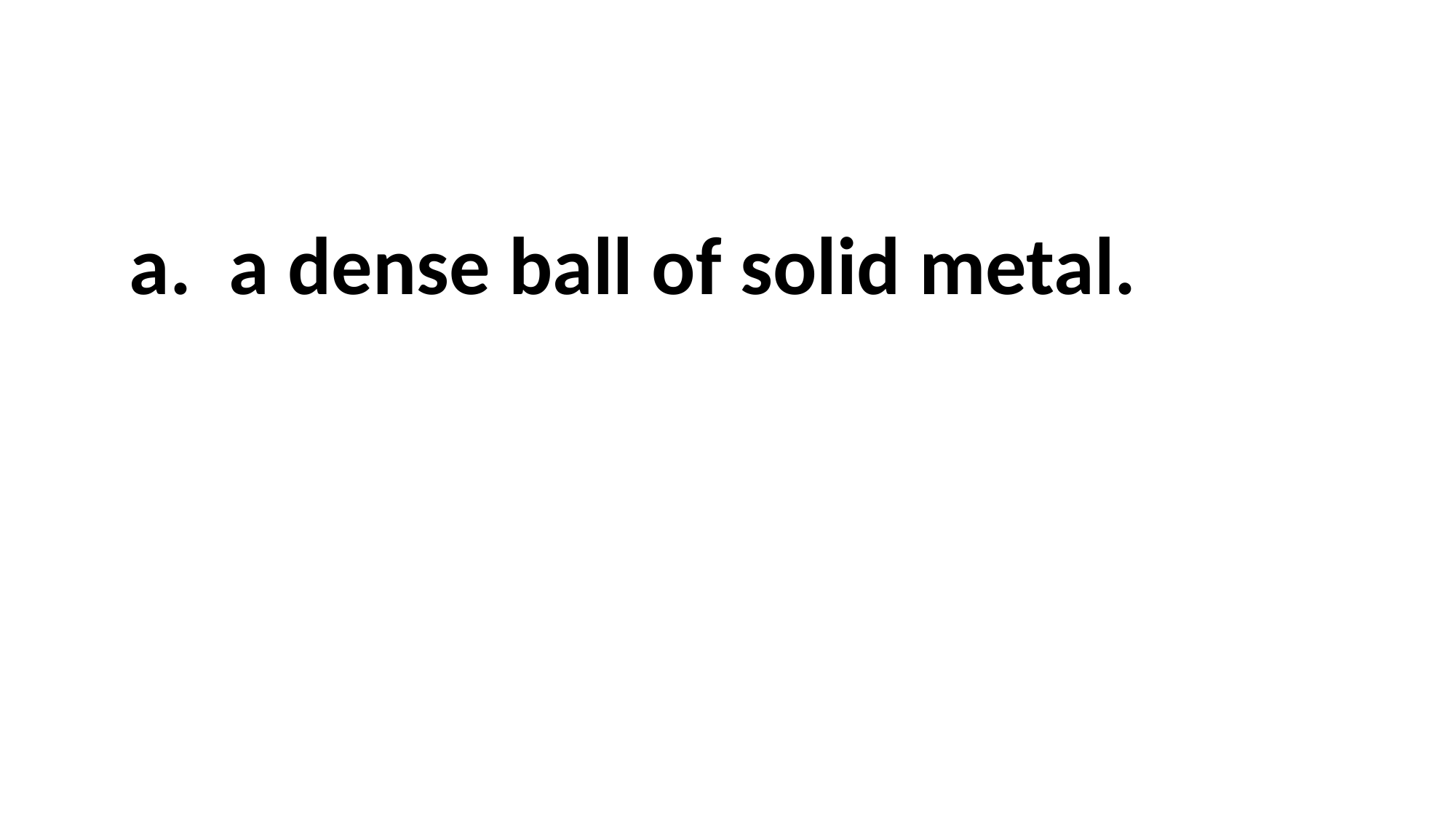

#
 a.  a dense ball of solid metal.